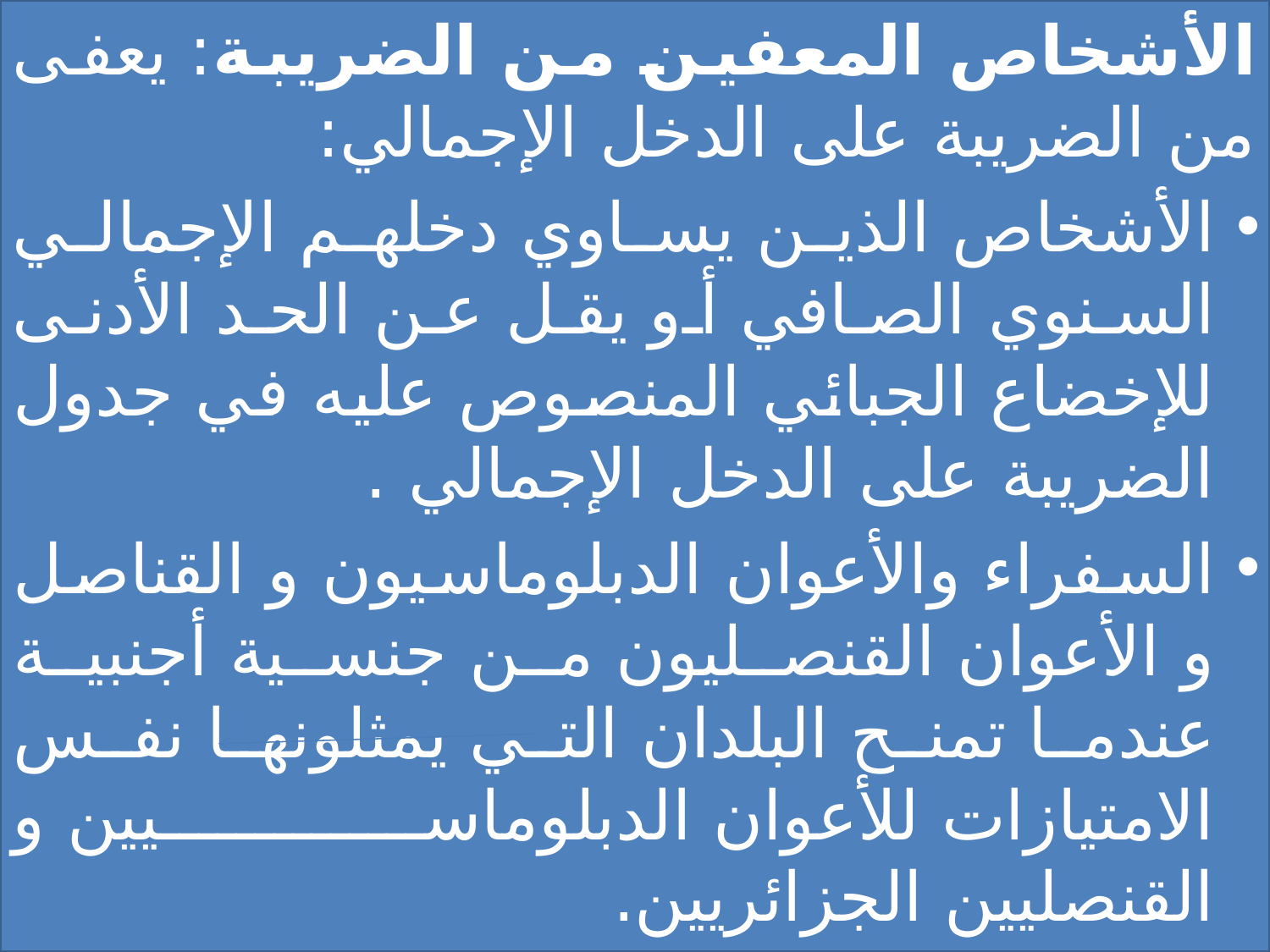

الأشخاص المعفين من الضريبة: يعفى من الضريبة على الدخل الإجمالي:
الأشخاص الذين يساوي دخلهم الإجمالي السنوي الصافي أو يقل عن الحد الأدنى للإخضاع الجبائي المنصوص عليه في جدول الضريبة على الدخل الإجمالي .
السفراء والأعوان الدبلوماسيون و القناصل و الأعوان القنصليون من جنسية أجنبية عندما تمنح البلدان التي يمثلونها نفس الامتيازات للأعوان الدبلوماسيين و القنصليين الجزائريين.